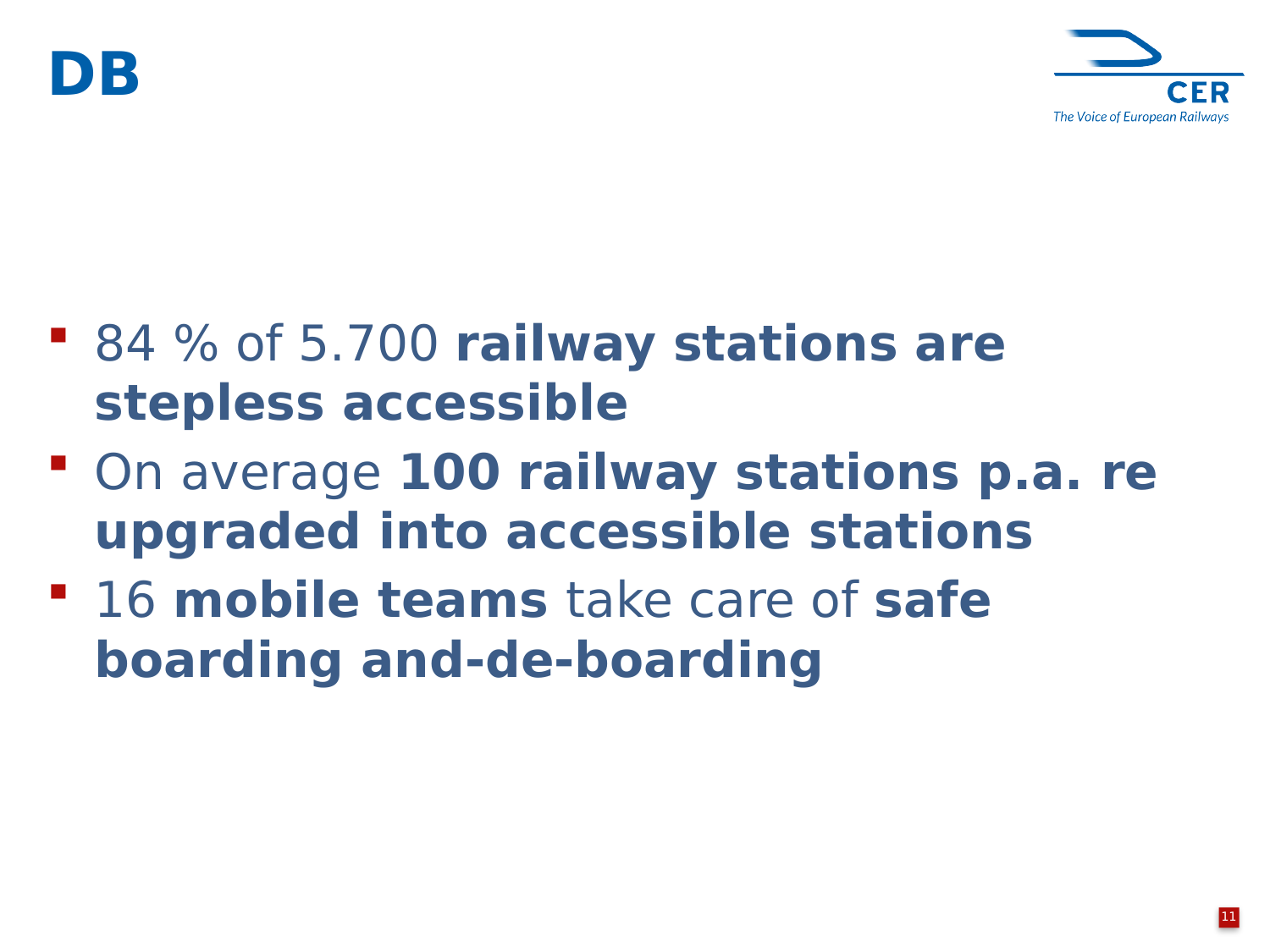

DB
84 % of 5.700 railway stations are stepless accessible
On average 100 railway stations p.a. re upgraded into accessible stations
16 mobile teams take care of safe boarding and-de-boarding